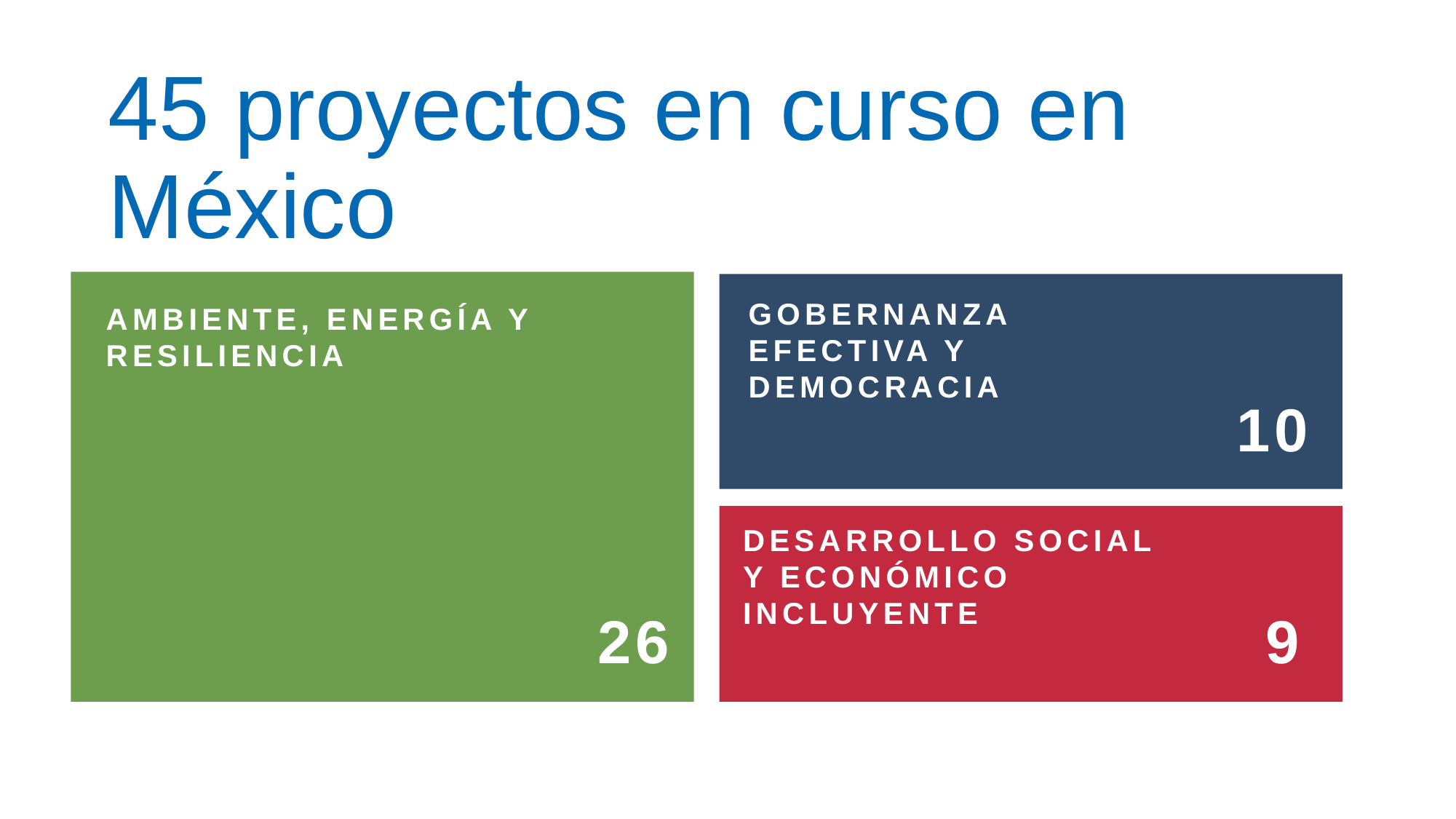

45 proyectos en curso en México

AMBIENTE, ENERGÍA Y RESILIENCIA

26

GOBERNANZA EFECTIVA Y DEMOCRACIA
10

DESARROLLO SOCIAL Y ECONÓMICO INCLUYENTE
9